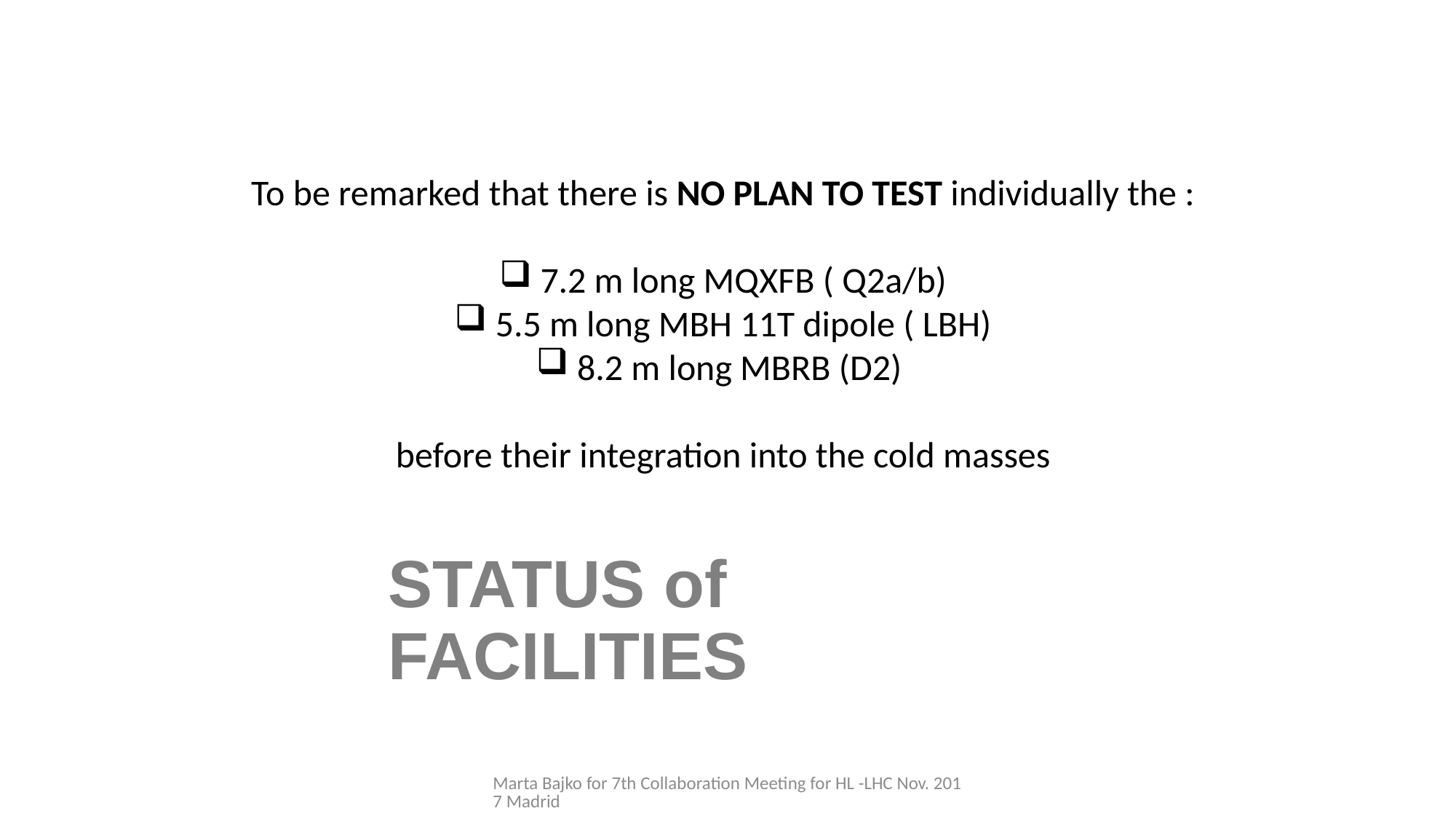

To be remarked that there is NO PLAN TO TEST individually the :

7.2 m long MQXFB ( Q2a/b)
5.5 m long MBH 11T dipole ( LBH)
8.2 m long MBRB (D2)

before their integration into the cold masses
# STATUS of FACILITIES
Marta Bajko for 7th Collaboration Meeting for HL -LHC Nov. 2017 Madrid